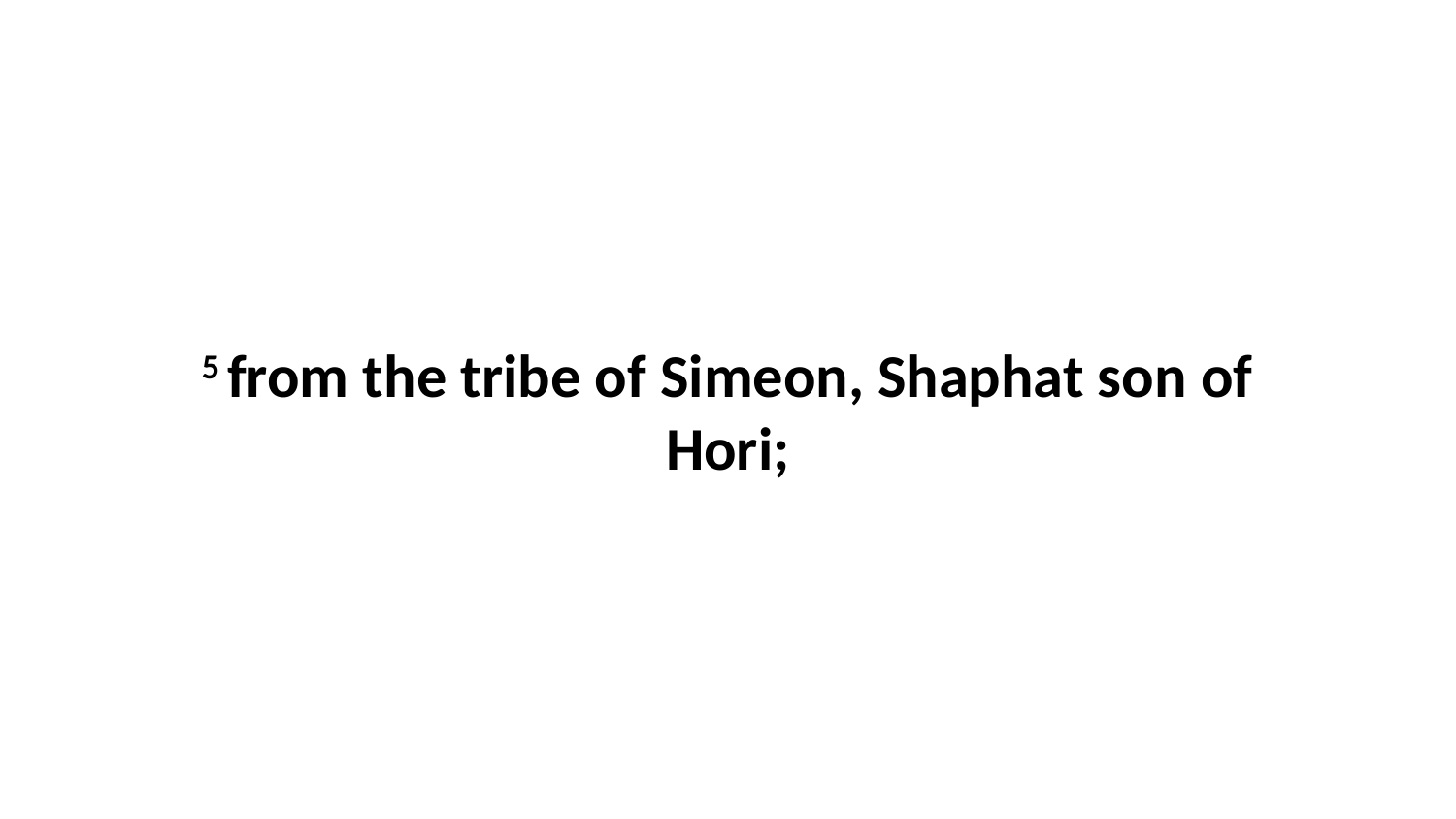

5 from the tribe of Simeon, Shaphat son of Hori;